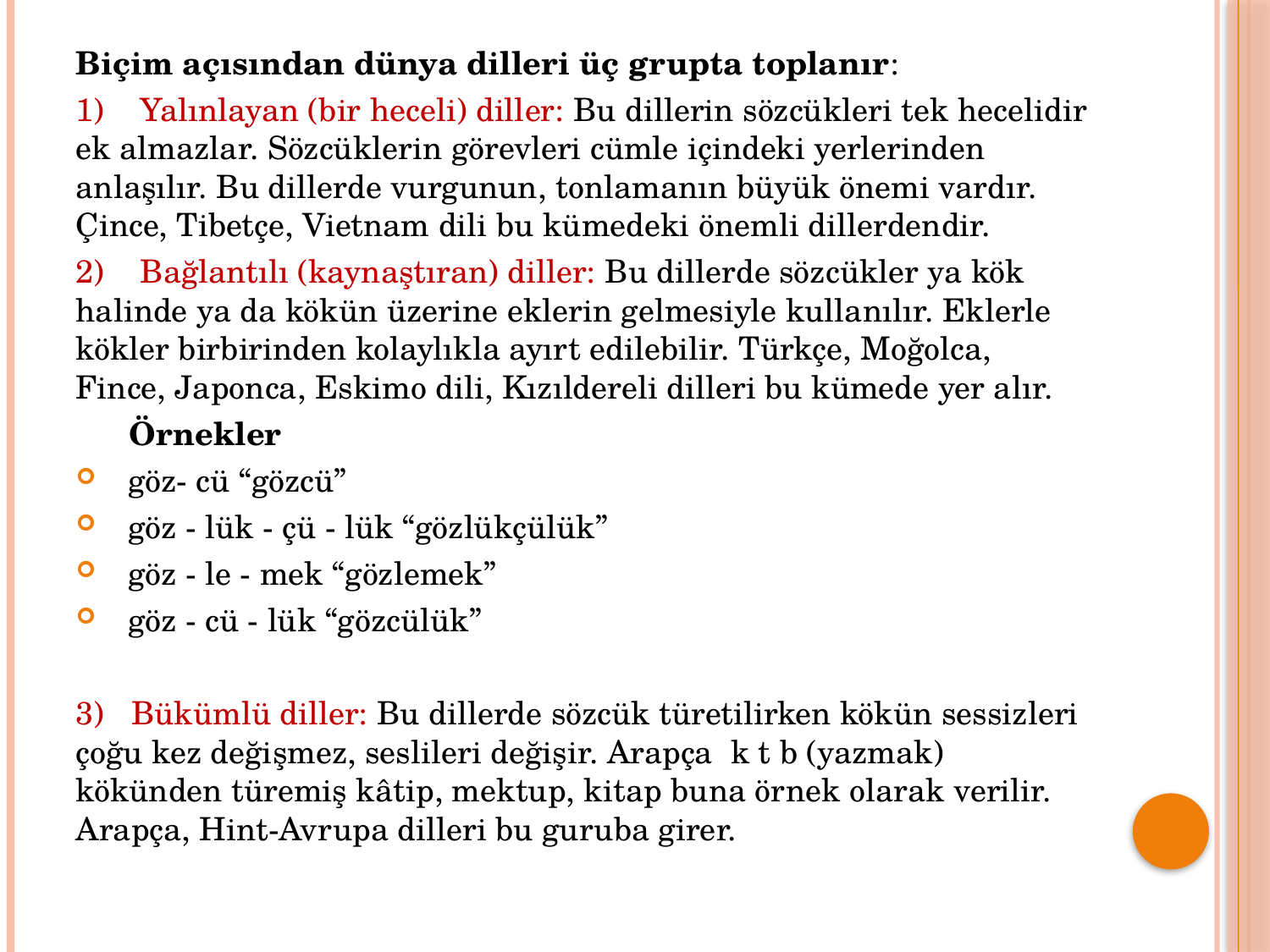

Biçim açısından dünya dilleri üç grupta toplanır:
1)    Yalınlayan (bir heceli) diller: Bu dillerin sözcükleri tek hecelidir ek almazlar. Sözcüklerin görevleri cümle içindeki yerlerinden anlaşılır. Bu dillerde vurgunun, tonlamanın büyük önemi vardır. Çince, Tibetçe, Vietnam dili bu kümedeki önemli dillerdendir.
2)    Bağlantılı (kaynaştıran) diller: Bu dillerde sözcükler ya kök halinde ya da kökün üzerine eklerin gelmesiyle kullanılır. Eklerle kökler birbirinden kolaylıkla ayırt edilebilir. Türkçe, Moğolca, Fince, Japonca, Eskimo dili, Kızıldereli dilleri bu kümede yer alır.
      Örnekler
  göz- cü “gözcü”
  göz - lük - çü - lük “gözlükçülük”
  göz - le - mek “gözlemek”
  göz - cü - lük “gözcülük”

3)   Bükümlü diller: Bu dillerde sözcük türetilirken kökün sessizleri çoğu kez değişmez, seslileri değişir. Arapça  k t b (yazmak) kökünden türemiş kâtip, mektup, kitap buna örnek olarak verilir. Arapça, Hint-Avrupa dilleri bu guruba girer.